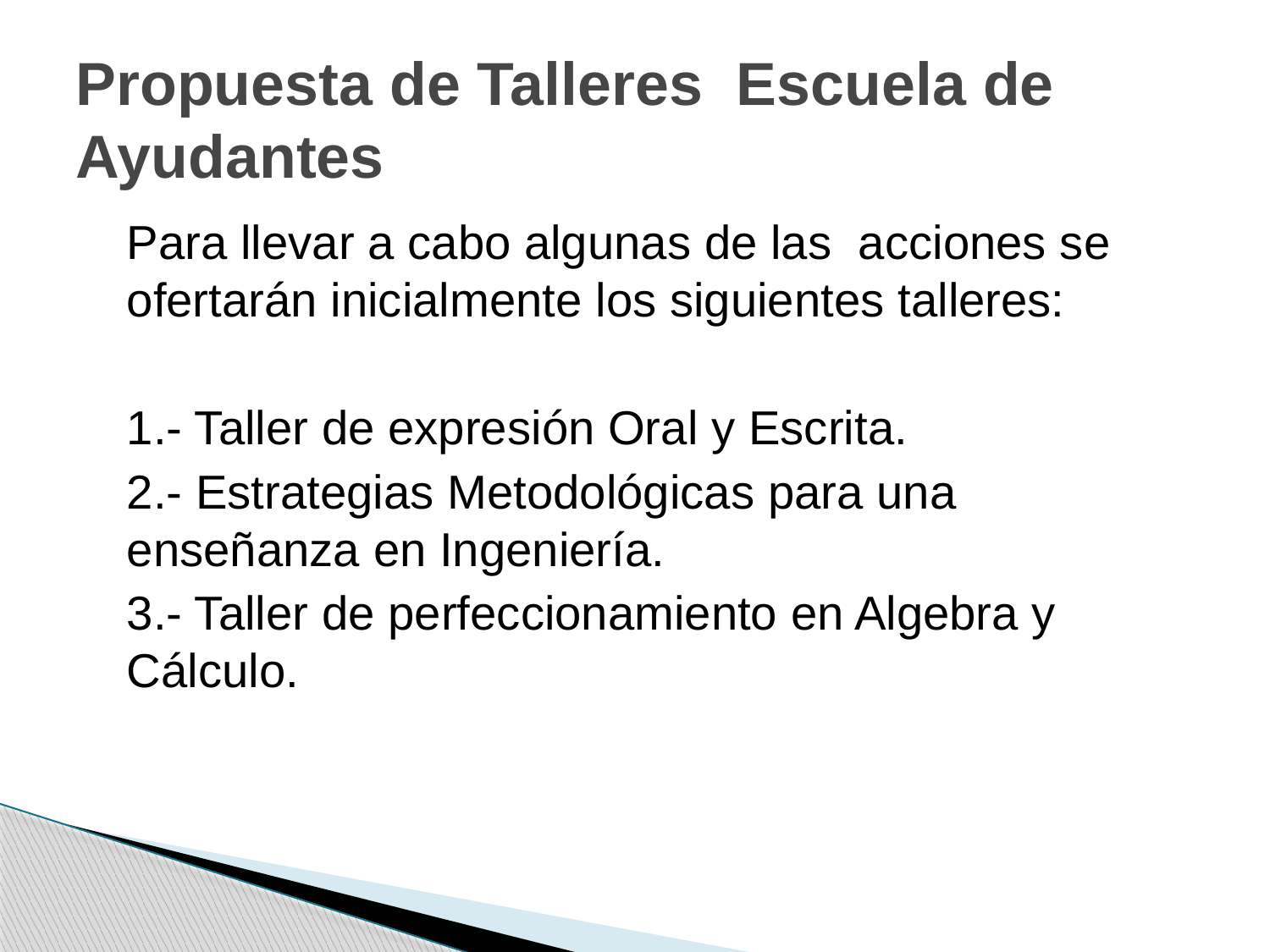

# Propuesta de Talleres  Escuela de Ayudantes
	Para llevar a cabo algunas de las  acciones se ofertarán inicialmente los siguientes talleres:

	1.- Taller de expresión Oral y Escrita.
	2.- Estrategias Metodológicas para una enseñanza en Ingeniería.
	3.- Taller de perfeccionamiento en Algebra y Cálculo.